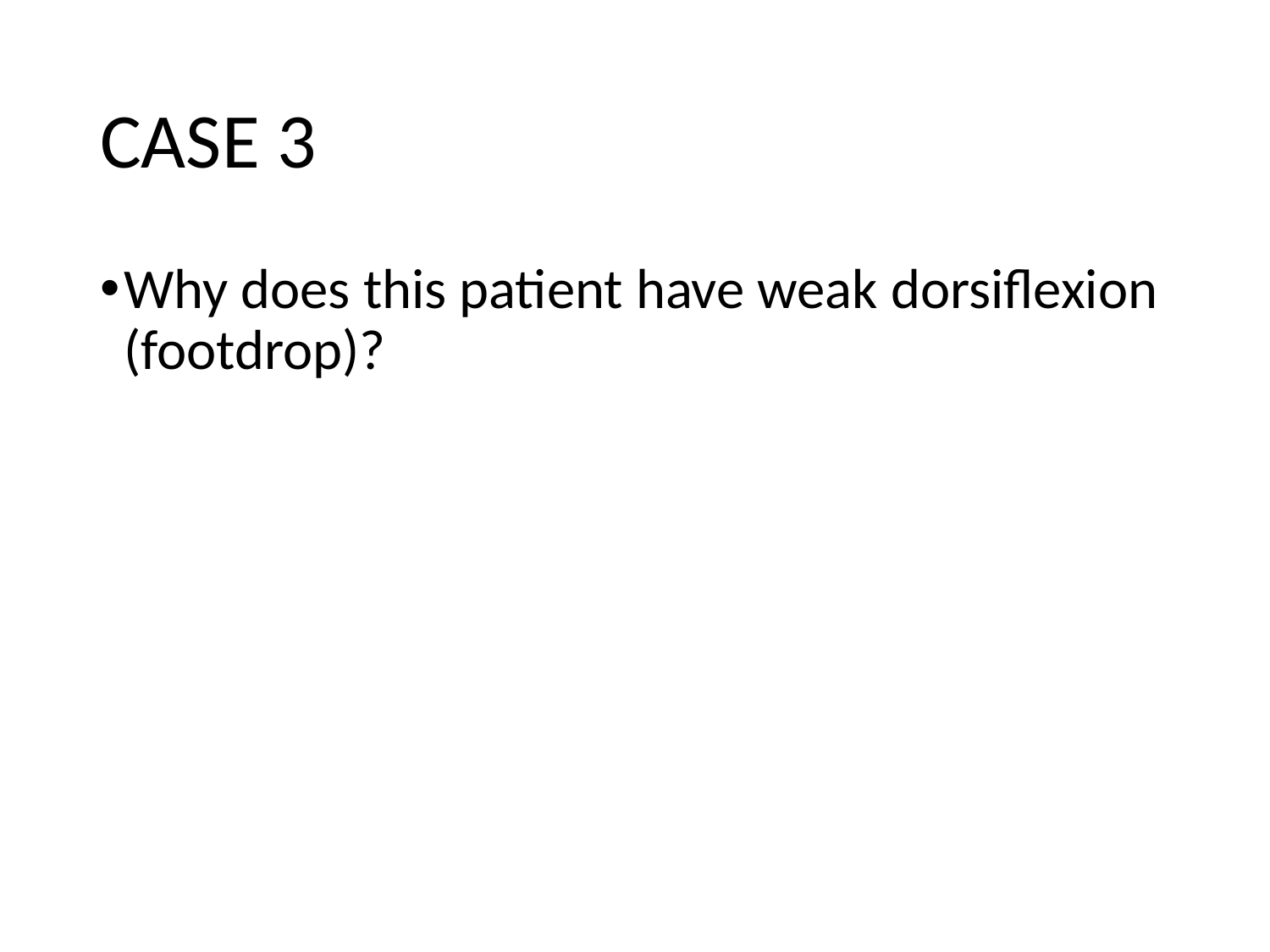

# CASE 3
Why does this patient have weak dorsiflexion (footdrop)?